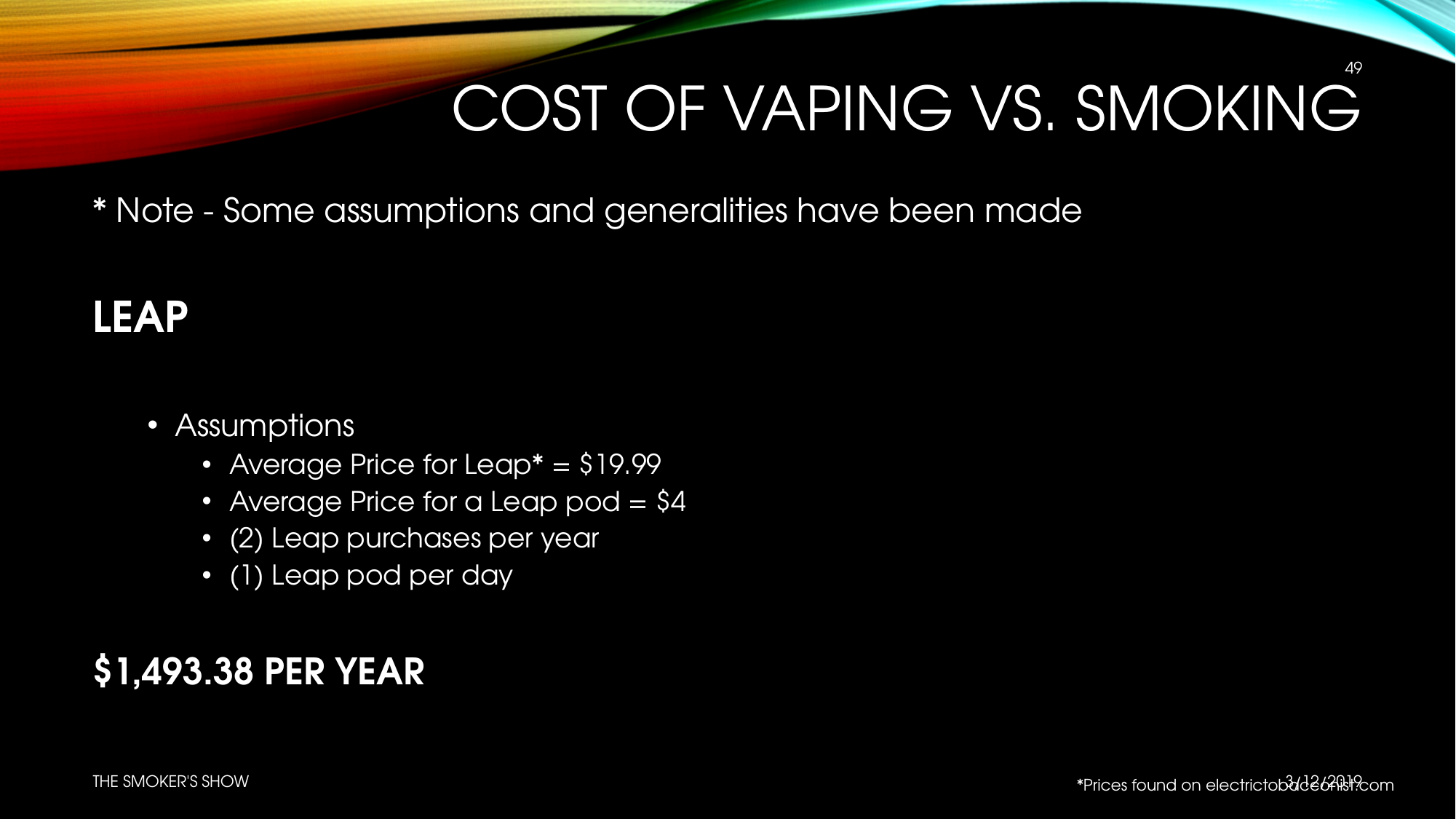

# COST OF VAPING VS. SMOKING
49
* Note - Some assumptions and generalities have been made

LEAP

Assumptions
Average Price for Leap* = $19.99
Average Price for a Leap pod = $4
(2) Leap purchases per year
(1) Leap pod per day

$1,493.38 PER YEAR

THE SMOKER'S SHOW
3/12/2019
*Prices found on electrictobacconist.com